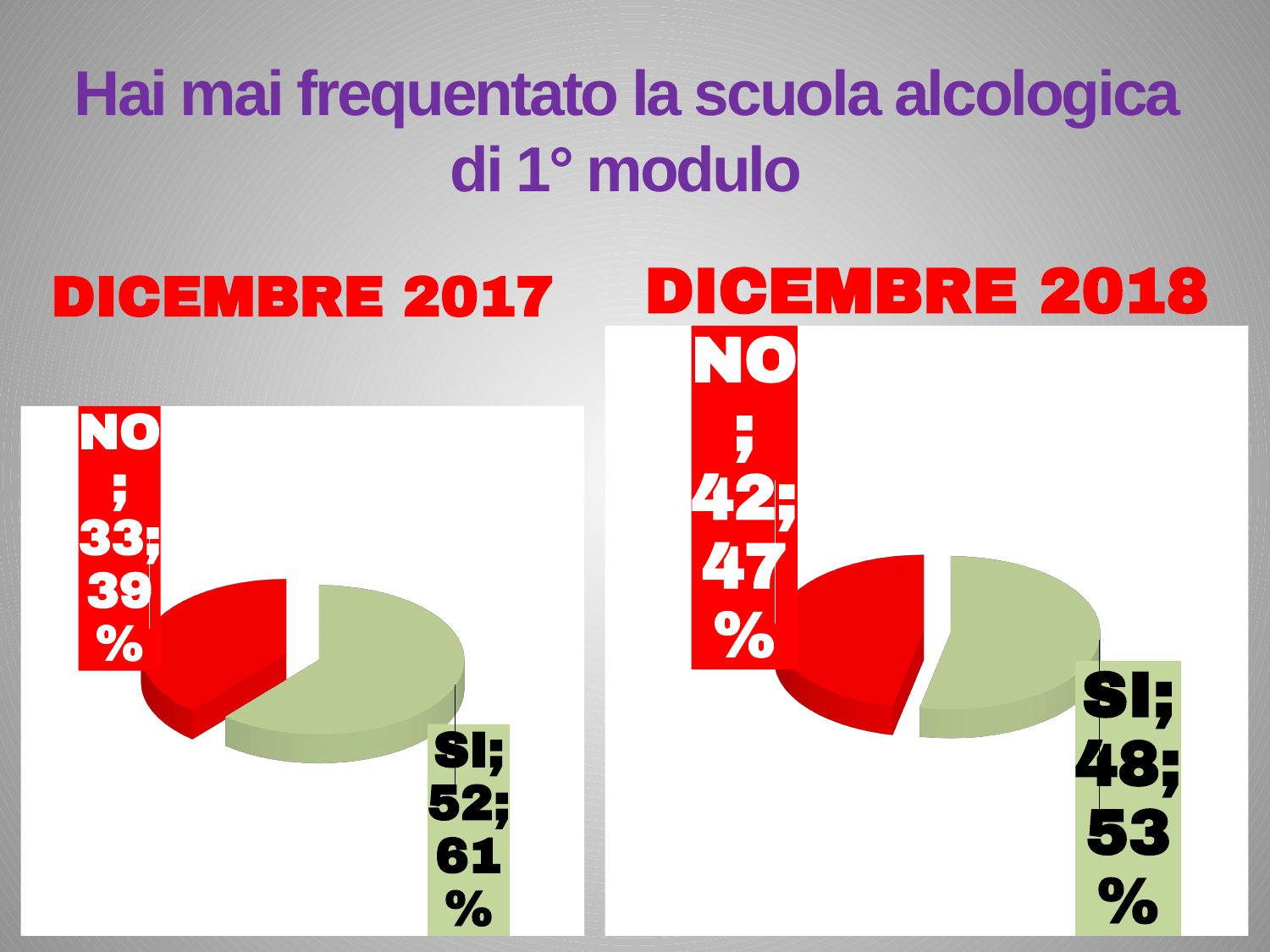

Hai mai frequentato la scuola alcologica di 1° modulo
DICEMBRE 2018
DICEMBRE 2017

[unsupported chart]

[unsupported chart]